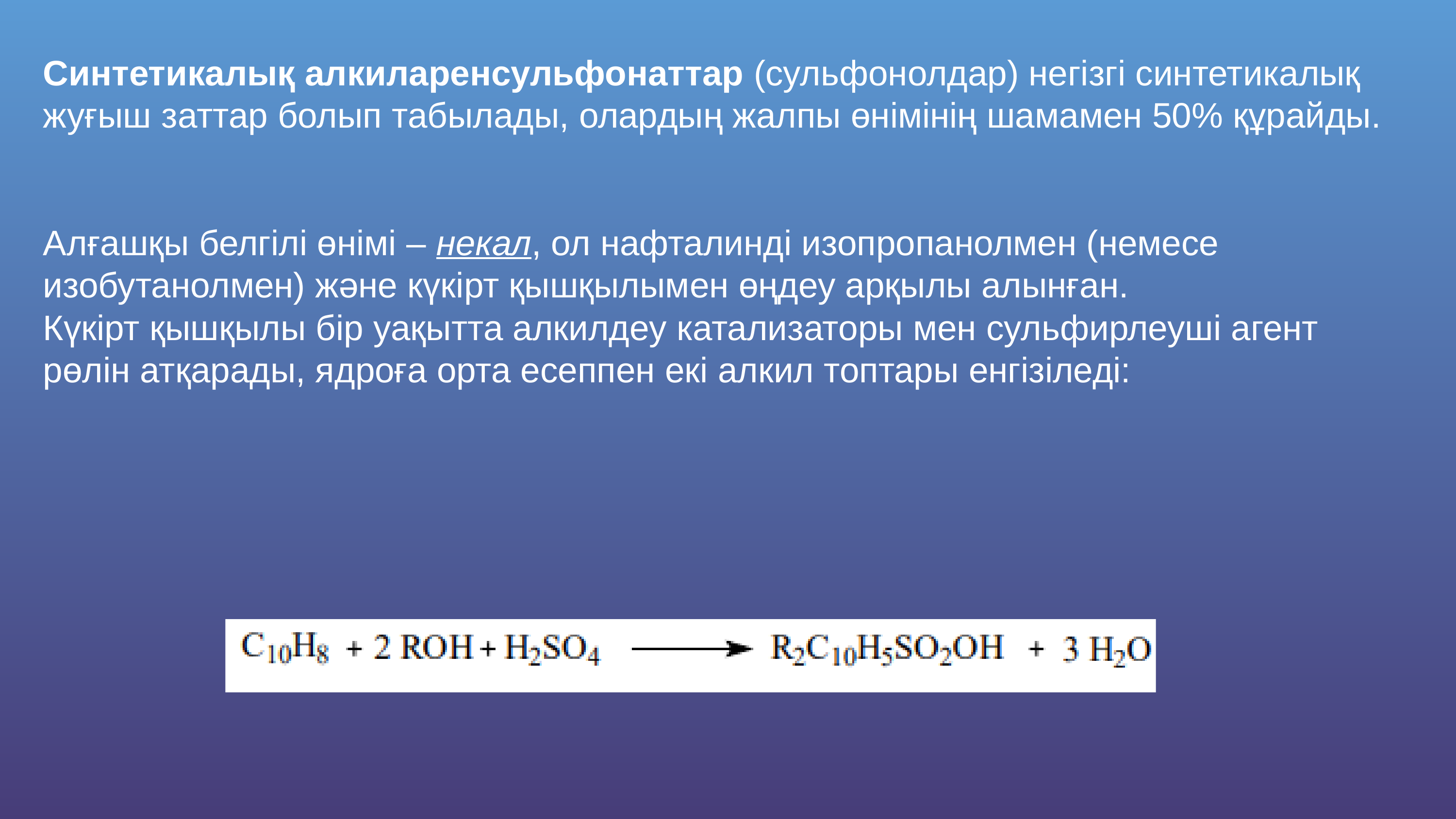

Синтетикалық алкиларенсульфонаттар (сульфонолдар) негізгі синтетикалық жуғыш заттар болып табылады, олардың жалпы өнімінің шамамен 50% құрайды.

Алғашқы белгілі өнімі – некал, ол нафталинді изопропанолмен (немесе изобутанолмен) және күкірт қышқылымен өңдеу арқылы алынған.
Күкірт қышқылы бір уақытта алкилдеу катализаторы мен сульфирлеуші агент рөлін атқарады, ядроға орта есеппен екі алкил топтары енгізіледі: